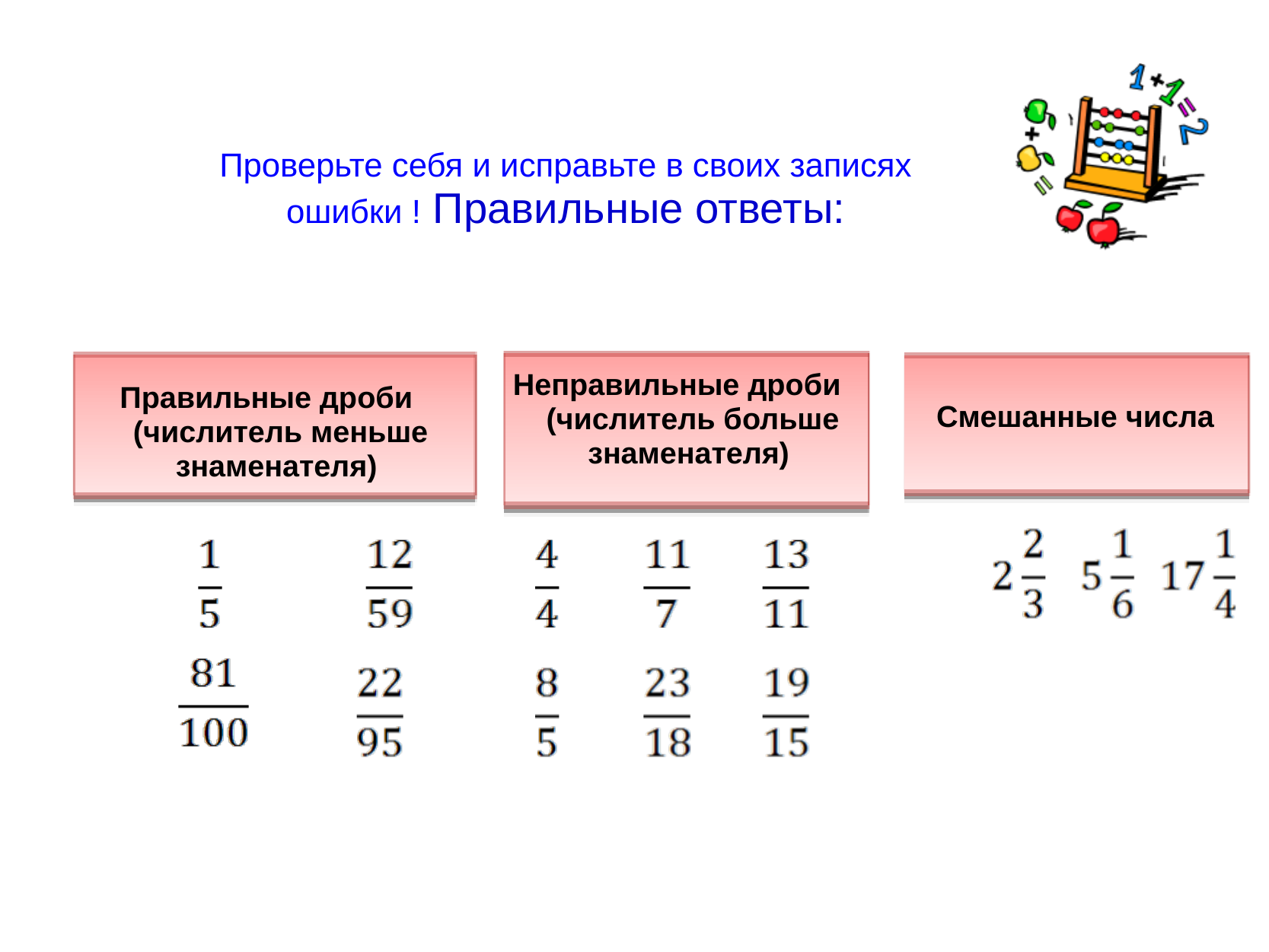

# Проверьте себя и исправьте в своих записях ошибки ! Правильные ответы:

Неправильные дроби
(числитель больше знаменателя)
Правильные дроби
(числитель меньше знаменателя)
Смешанные числа